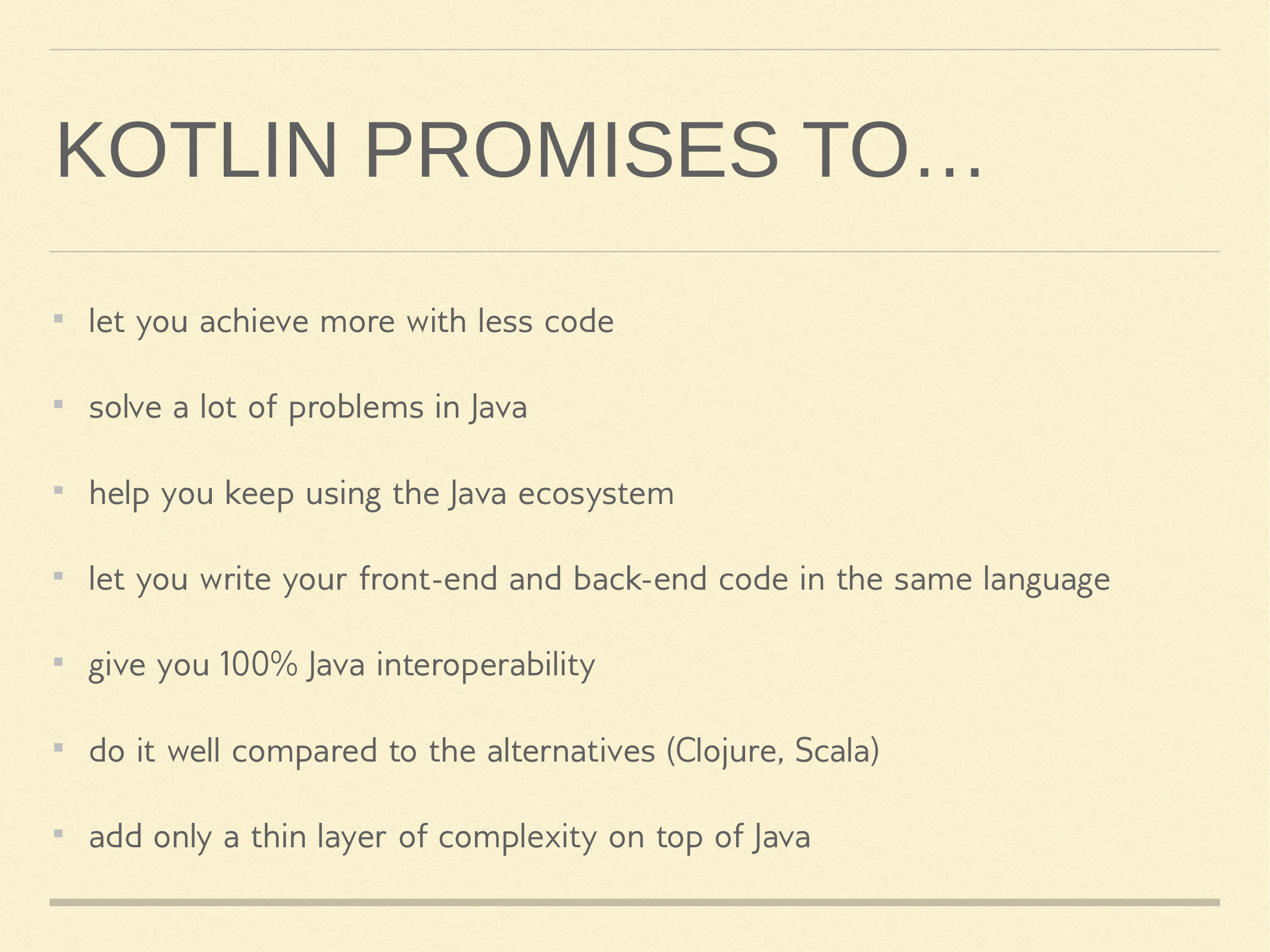

# Kotlin promises to…
let you achieve more with less code
solve a lot of problems in Java
help you keep using the Java ecosystem
let you write your front-end and back-end code in the same language
give you 100% Java interoperability
do it well compared to the alternatives (Clojure, Scala)
add only a thin layer of complexity on top of Java